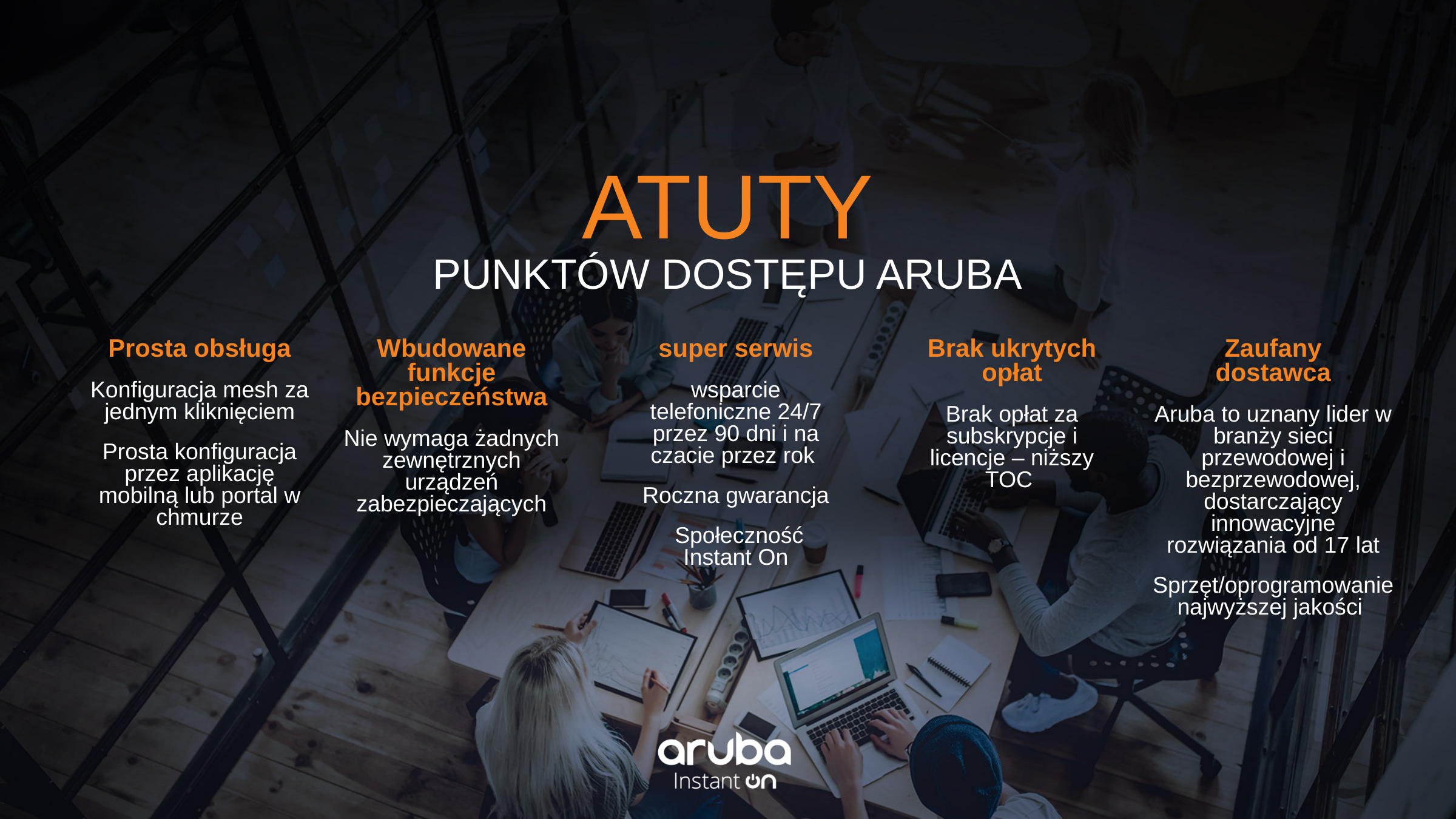

ATUTY
PUNKTÓW DOSTĘPU ARUBA
Prosta obsługa
Konfiguracja mesh za jednym kliknięciem
Prosta konfiguracja przez aplikację mobilną lub portal w chmurze
Wbudowane funkcje bezpieczeństwa
Nie wymaga żadnych zewnętrznych urządzeń zabezpieczających
super serwis
wsparcie telefoniczne 24/7 przez 90 dni i na czacie przez rok
Roczna gwarancja
 Społeczność Instant On
Brak ukrytych opłat
Brak opłat za subskrypcje i licencje – niższy TOC
Zaufany
dostawca
Aruba to uznany lider w branży sieci przewodowej i bezprzewodowej, dostarczający innowacyjne rozwiązania od 17 lat
Sprzęt/oprogramowanie
najwyższej jakości